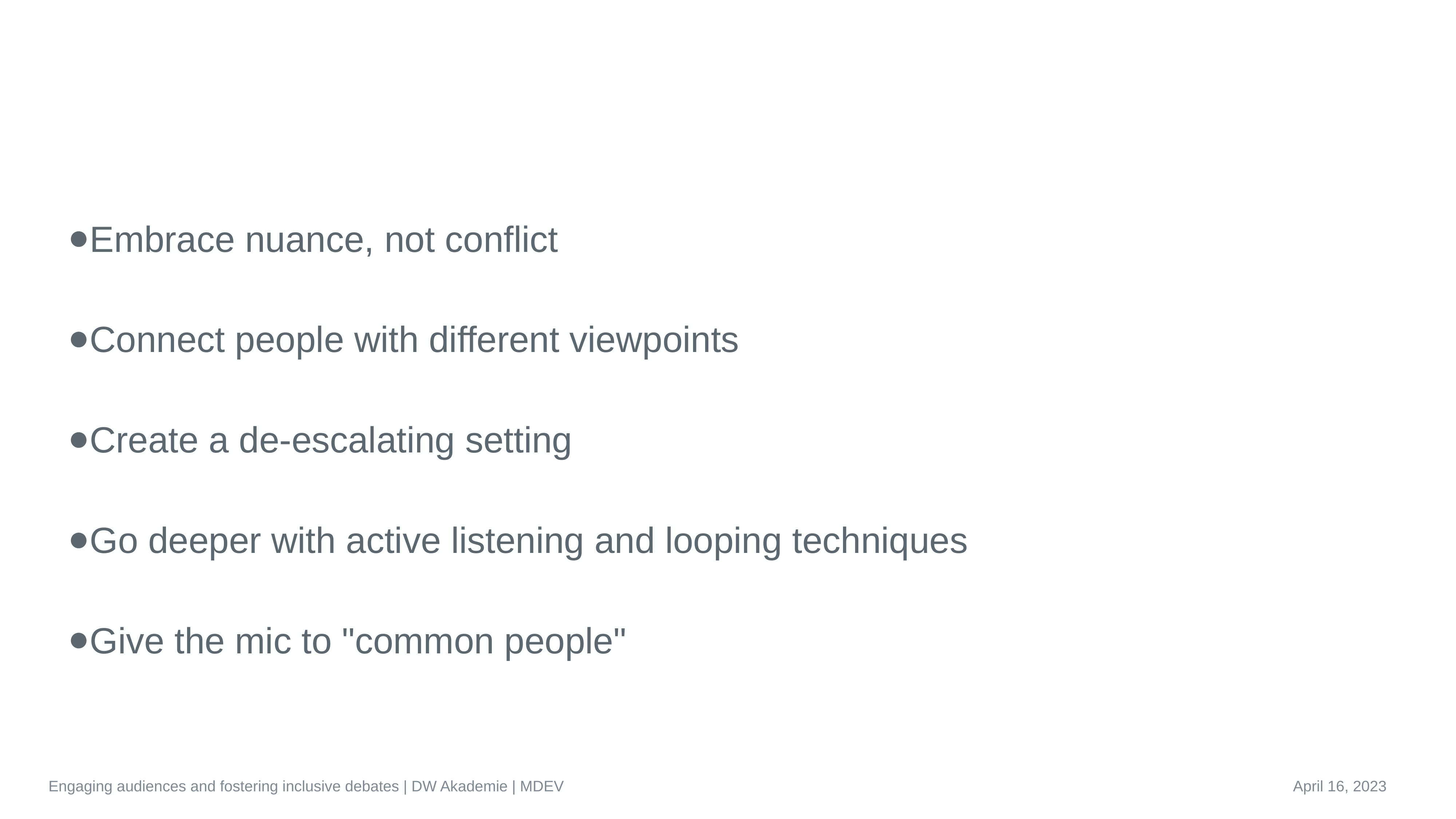

# Facilitating constructive dialogue
Embrace nuance, not conflict

Connect people with different viewpoints

Create a de-escalating setting

Go deeper with active listening and looping techniques

Give the mic to "common people"

Engaging audiences and fostering inclusive debates | DW Akademie | MDEV
April 16, 2023